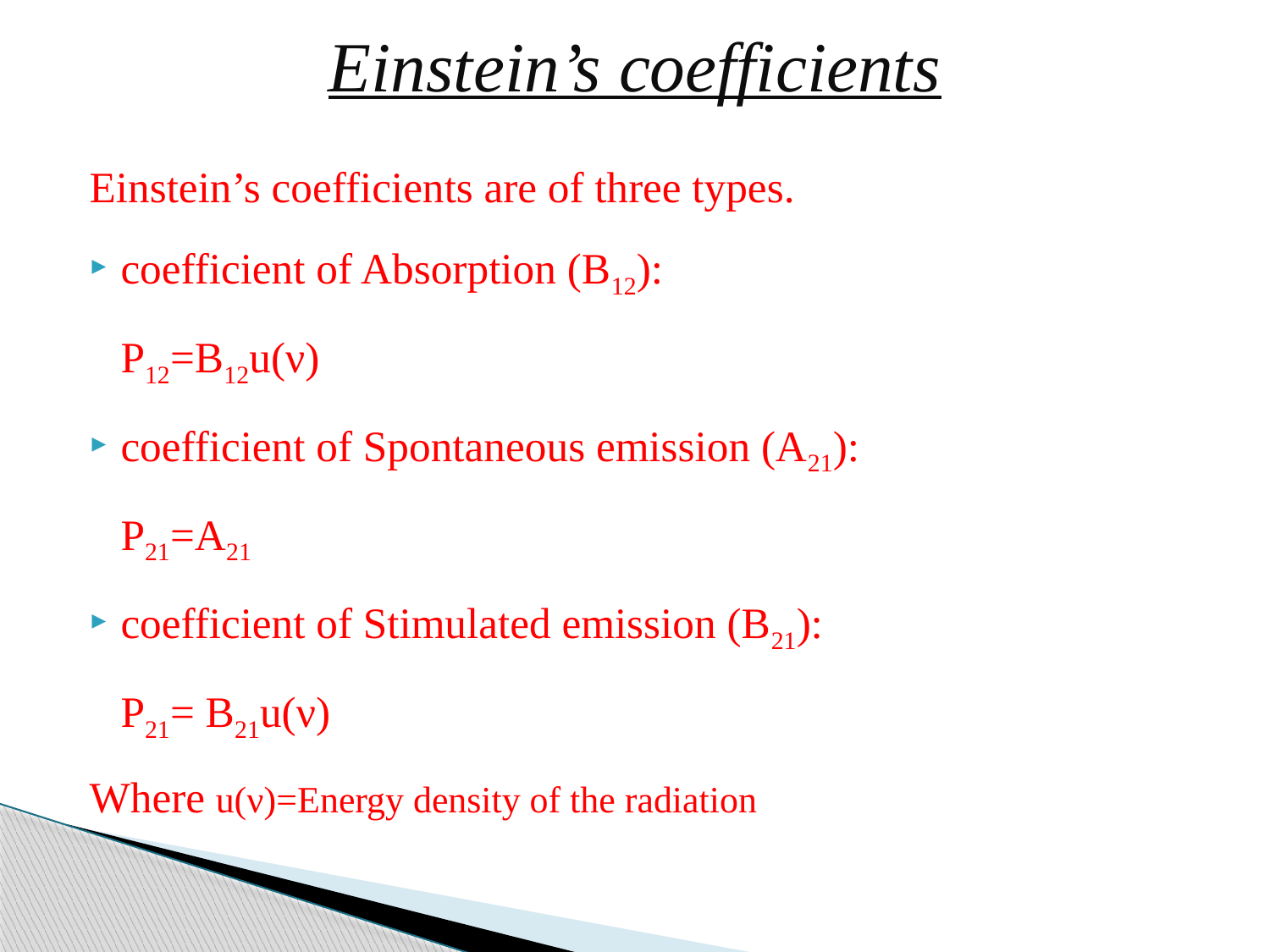

# Einstein’s coefficients
Einstein’s coefficients are of three types.
coefficient of Absorption (B12):
				P12=B12u(ν)
coefficient of Spontaneous emission (A21):
				P21=A21
coefficient of Stimulated emission (B21):
				P21= B21u(ν)
Where u(ν)=Energy density of the radiation